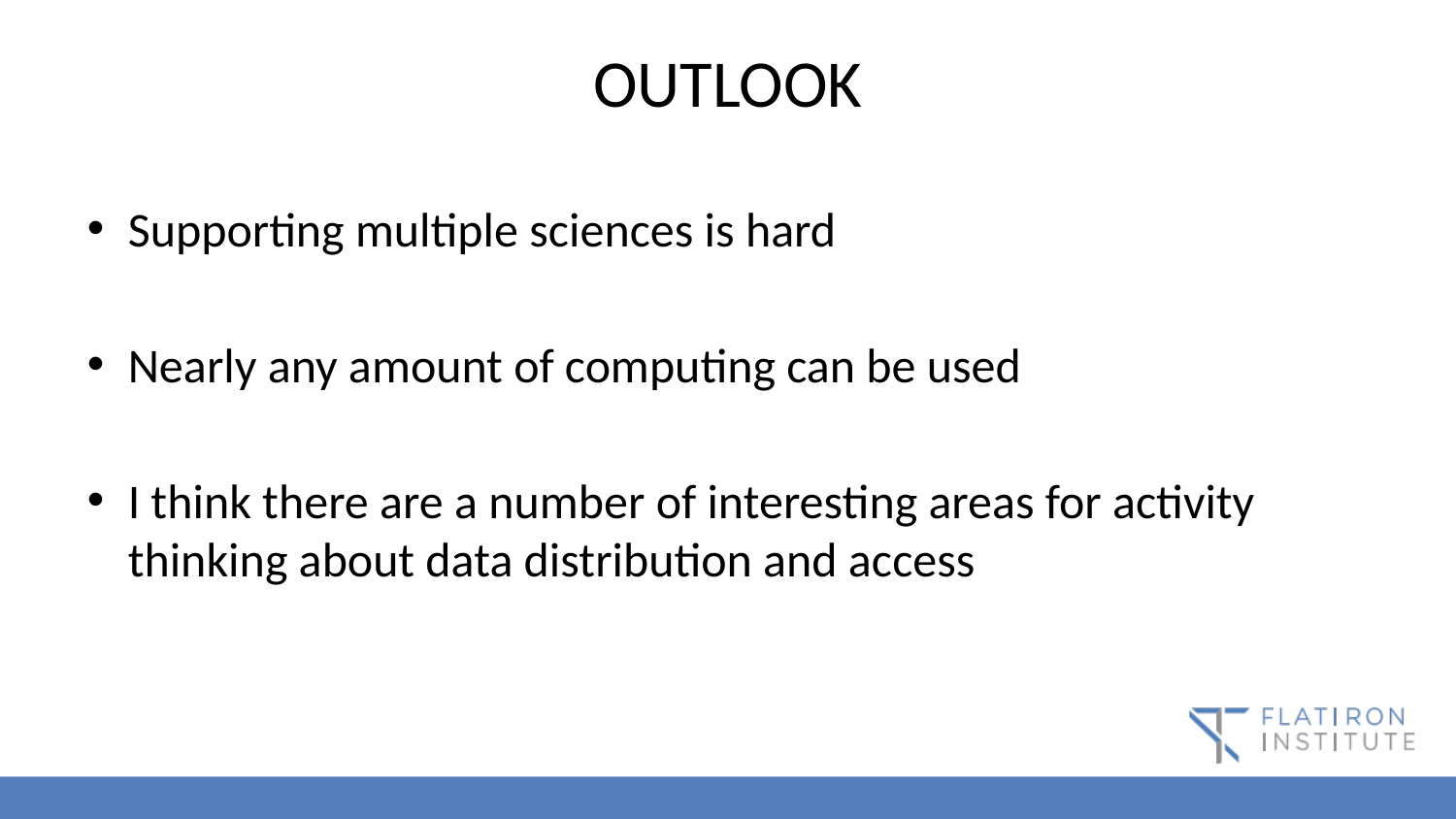

# OUTLOOK
Supporting multiple sciences is hard

Nearly any amount of computing can be used

I think there are a number of interesting areas for activity thinking about data distribution and access